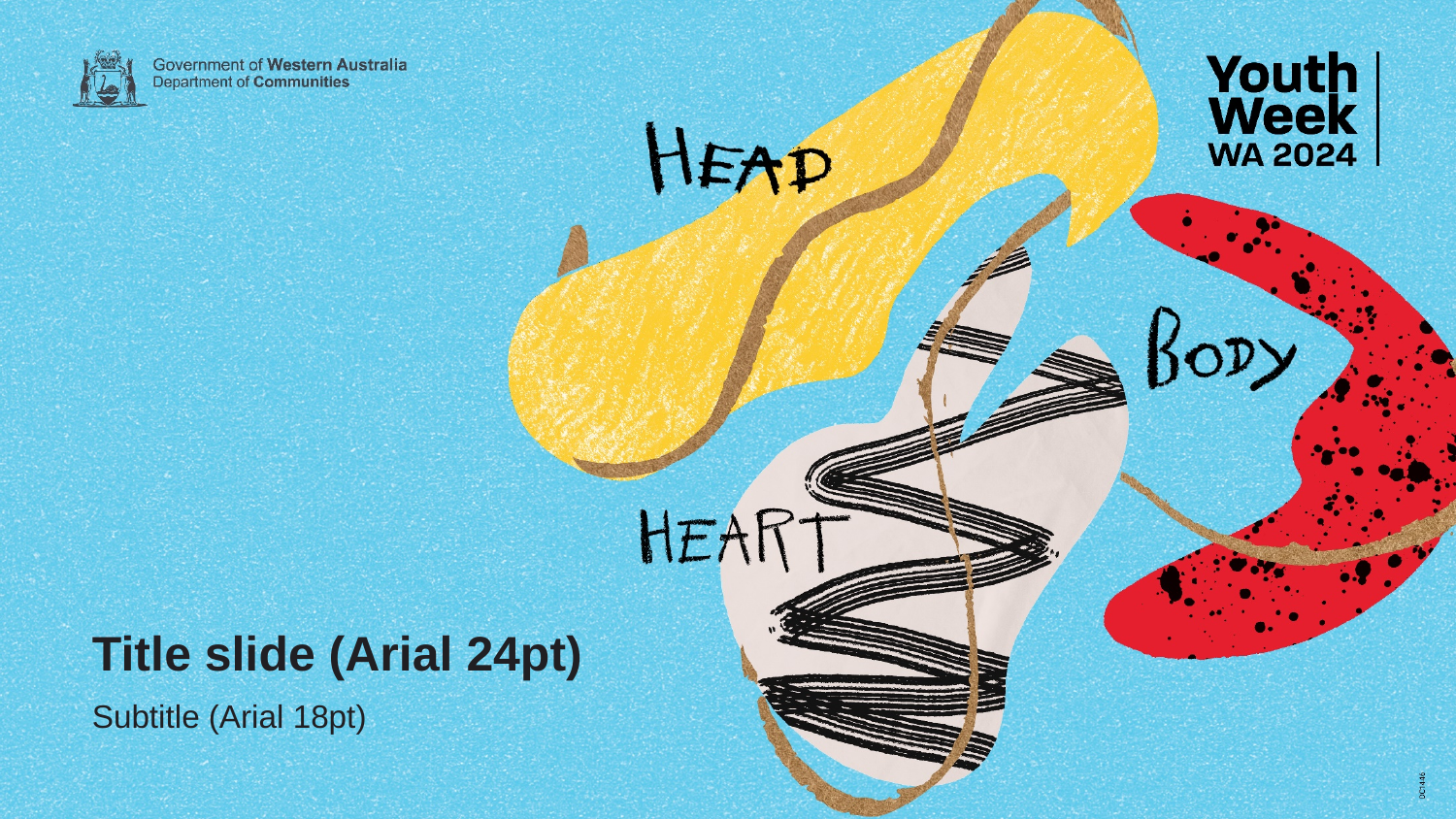

# Title slide (Arial 24pt)
Subtitle (Arial 18pt)